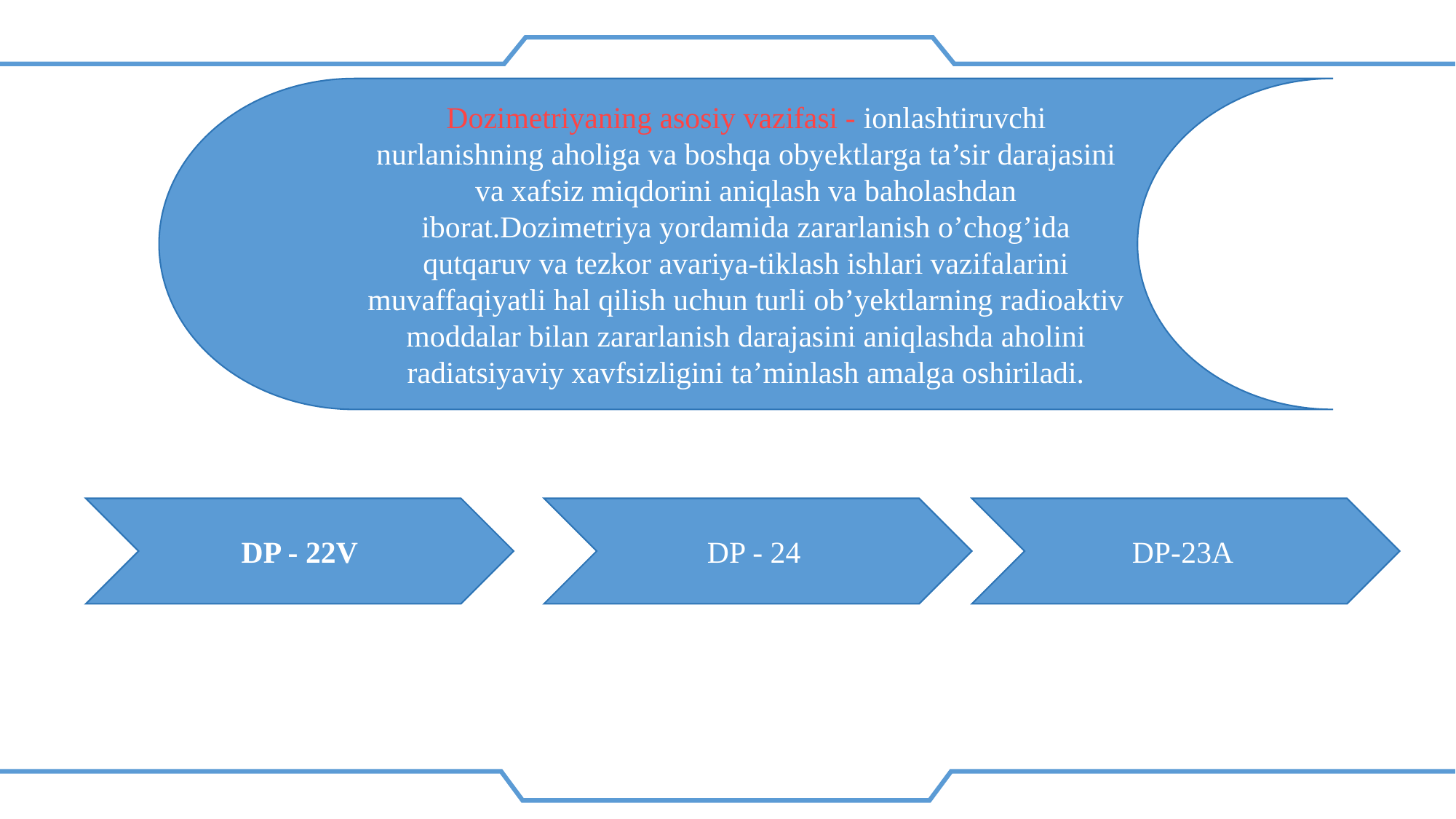

Dozimetriyaning asosiy vazifasi - ionlashtiruvchi  nurlanishning aholiga va boshqa obyektlarga ta’sir darajasini va xafsiz miqdorini aniqlash va baholashdan iborat.Dozimetriya yordamida zararlanish o’chog’ida qutqaruv va tezkor avariya-tiklash ishlari vazifalarini muvaffaqiyatli hal qilish uchun turli ob’yektlarning radioaktiv moddalar bilan zararlanish darajasini aniqlashda aholini radiatsiyaviy xavfsizligini ta’minlash amalga oshiriladi.
DP - 22V
DP - 24
DP-23A